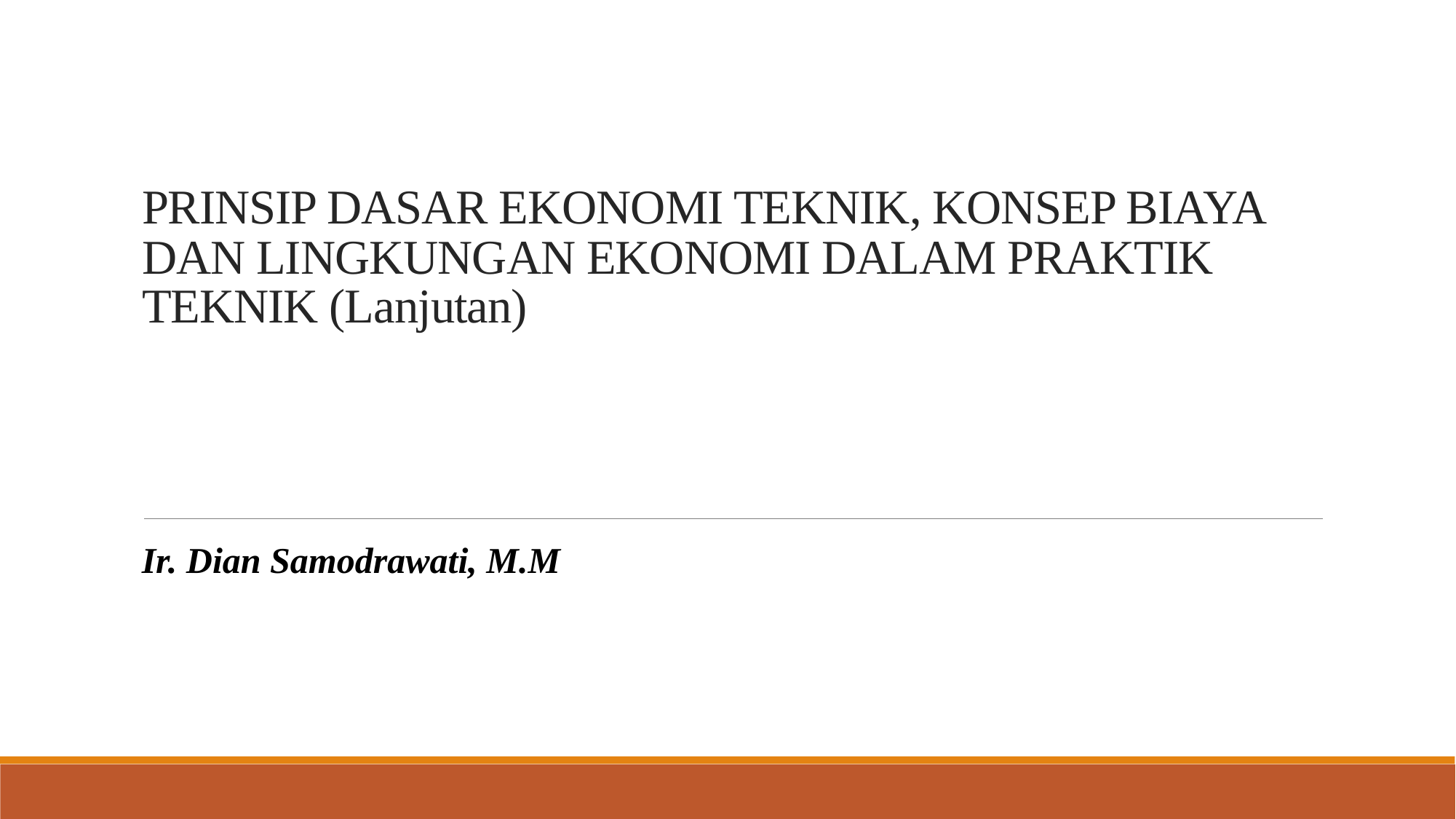

# PRINSIP DASAR EKONOMI TEKNIK, KONSEP BIAYA DAN LINGKUNGAN EKONOMI DALAM PRAKTIK TEKNIK (Lanjutan)
Ir. Dian Samodrawati, M.M